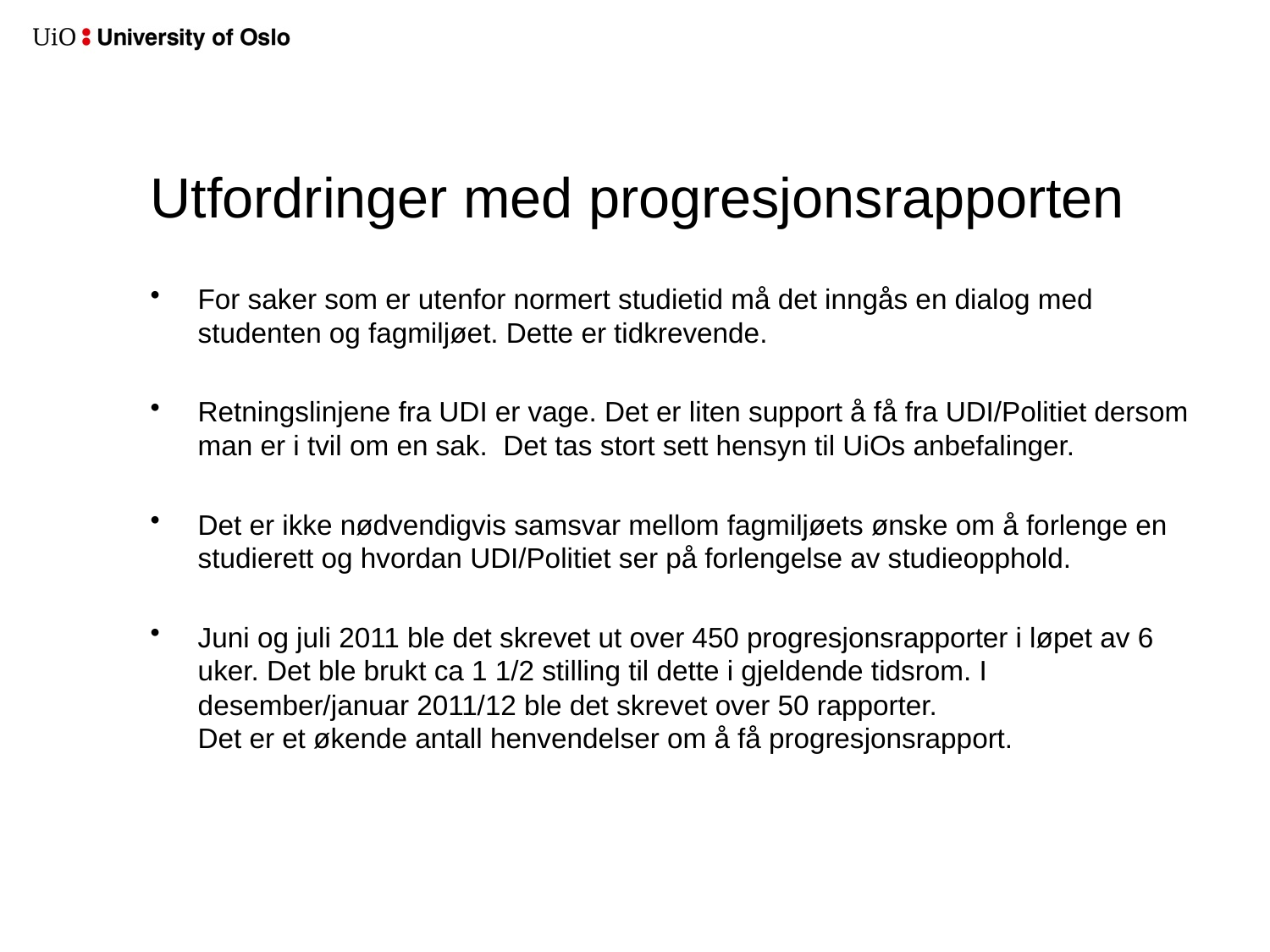

# Utfordringer med progresjonsrapporten
For saker som er utenfor normert studietid må det inngås en dialog med studenten og fagmiljøet. Dette er tidkrevende.

Retningslinjene fra UDI er vage. Det er liten support å få fra UDI/Politiet dersom man er i tvil om en sak.  Det tas stort sett hensyn til UiOs anbefalinger.

Det er ikke nødvendigvis samsvar mellom fagmiljøets ønske om å forlenge en studierett og hvordan UDI/Politiet ser på forlengelse av studieopphold.

Juni og juli 2011 ble det skrevet ut over 450 progresjonsrapporter i løpet av 6 uker. Det ble brukt ca 1 1/2 stilling til dette i gjeldende tidsrom. I desember/januar 2011/12 ble det skrevet over 50 rapporter.
Det er et økende antall henvendelser om å få progresjonsrapport.